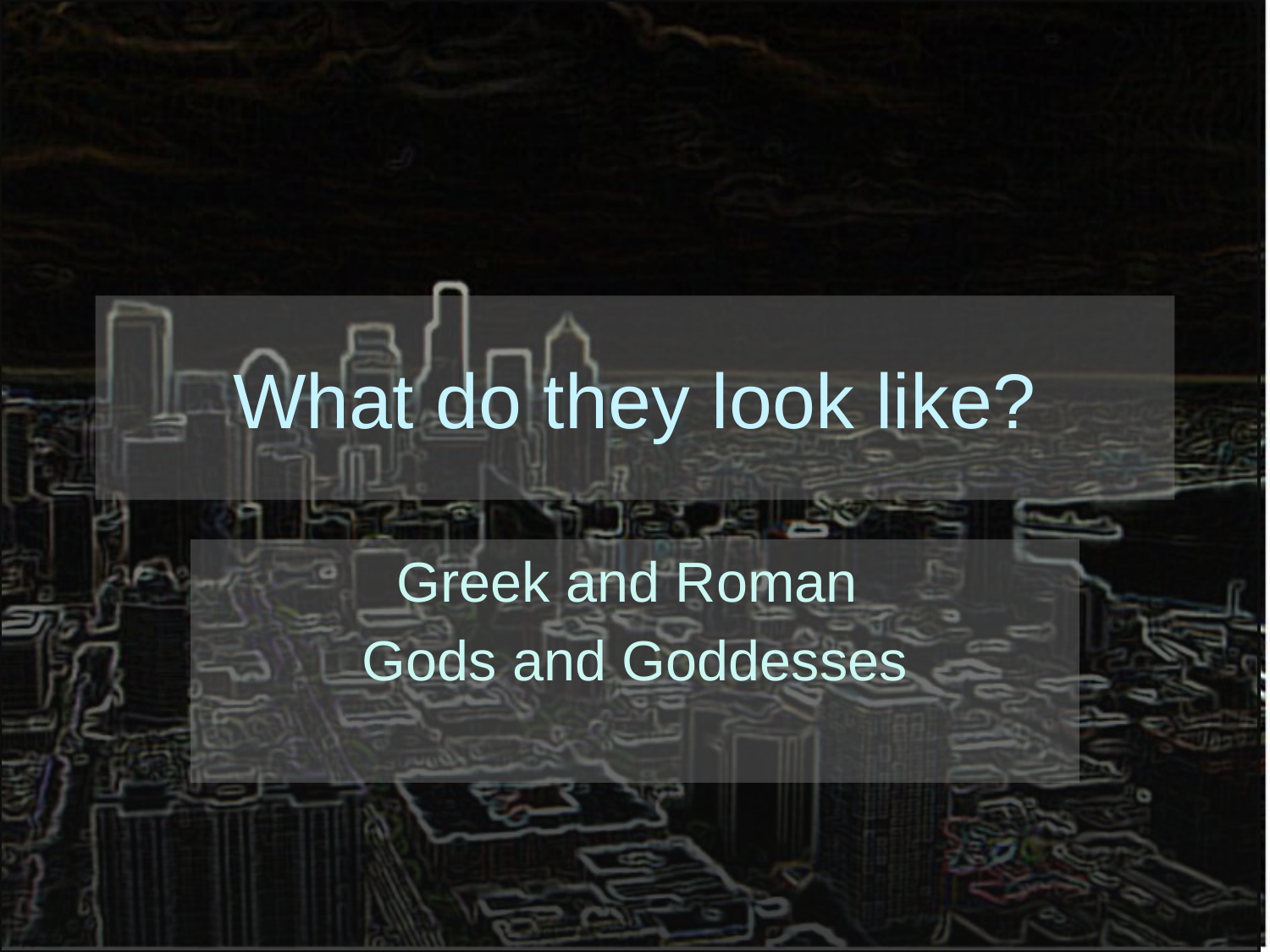

# What do they look like?
Greek and Roman
Gods and Goddesses